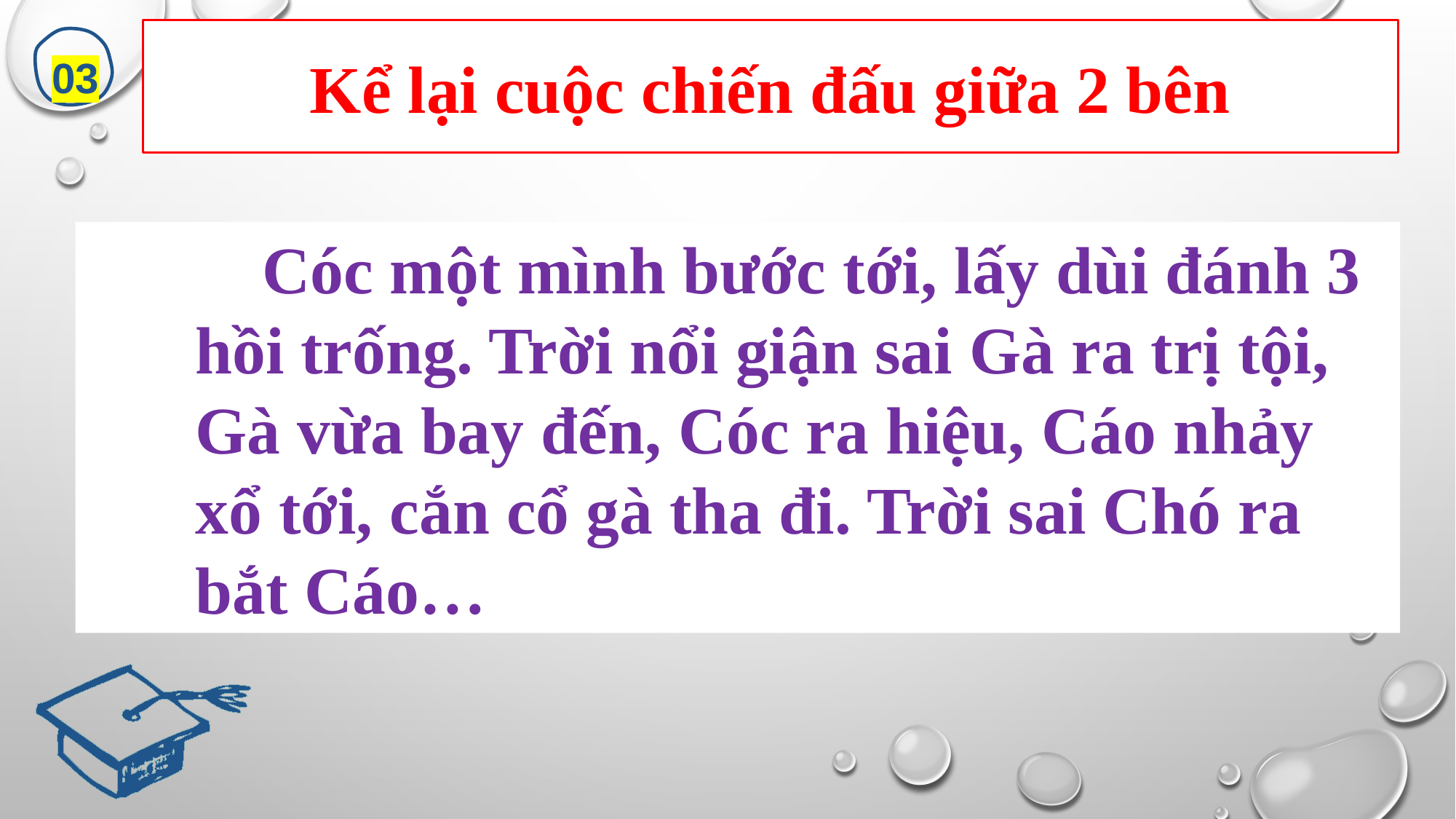

Kể lại cuộc chiến đấu giữa 2 bên

03
    Cóc một mình bước tới, lấy dùi đánh 3 hồi trống. Trời nổi giận sai Gà ra trị tội, Gà vừa bay đến, Cóc ra hiệu, Cáo nhảy xổ tới, cắn cổ gà tha đi. Trời sai Chó ra bắt Cáo…